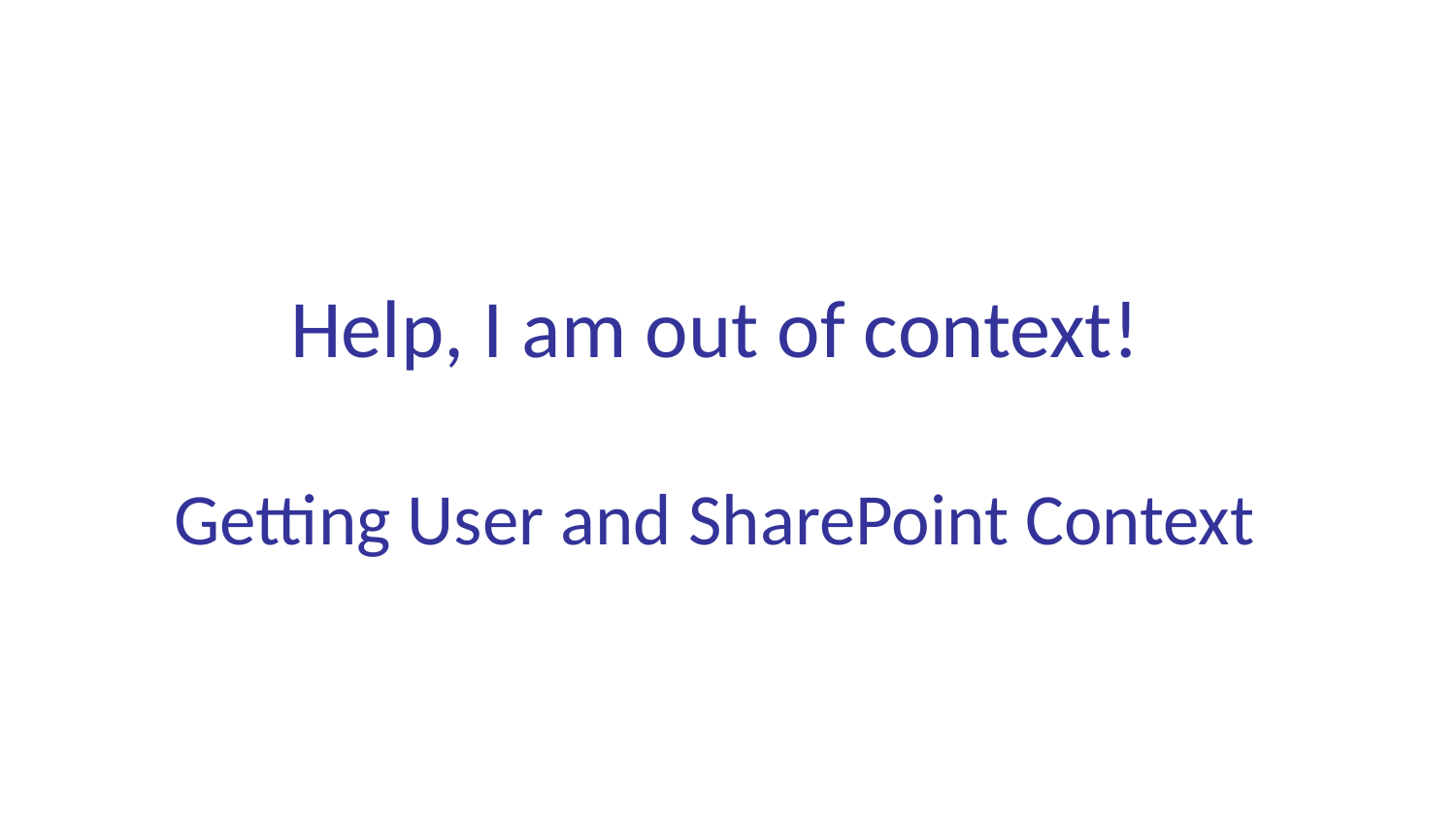

Help, I am out of context!
Getting User and SharePoint Context